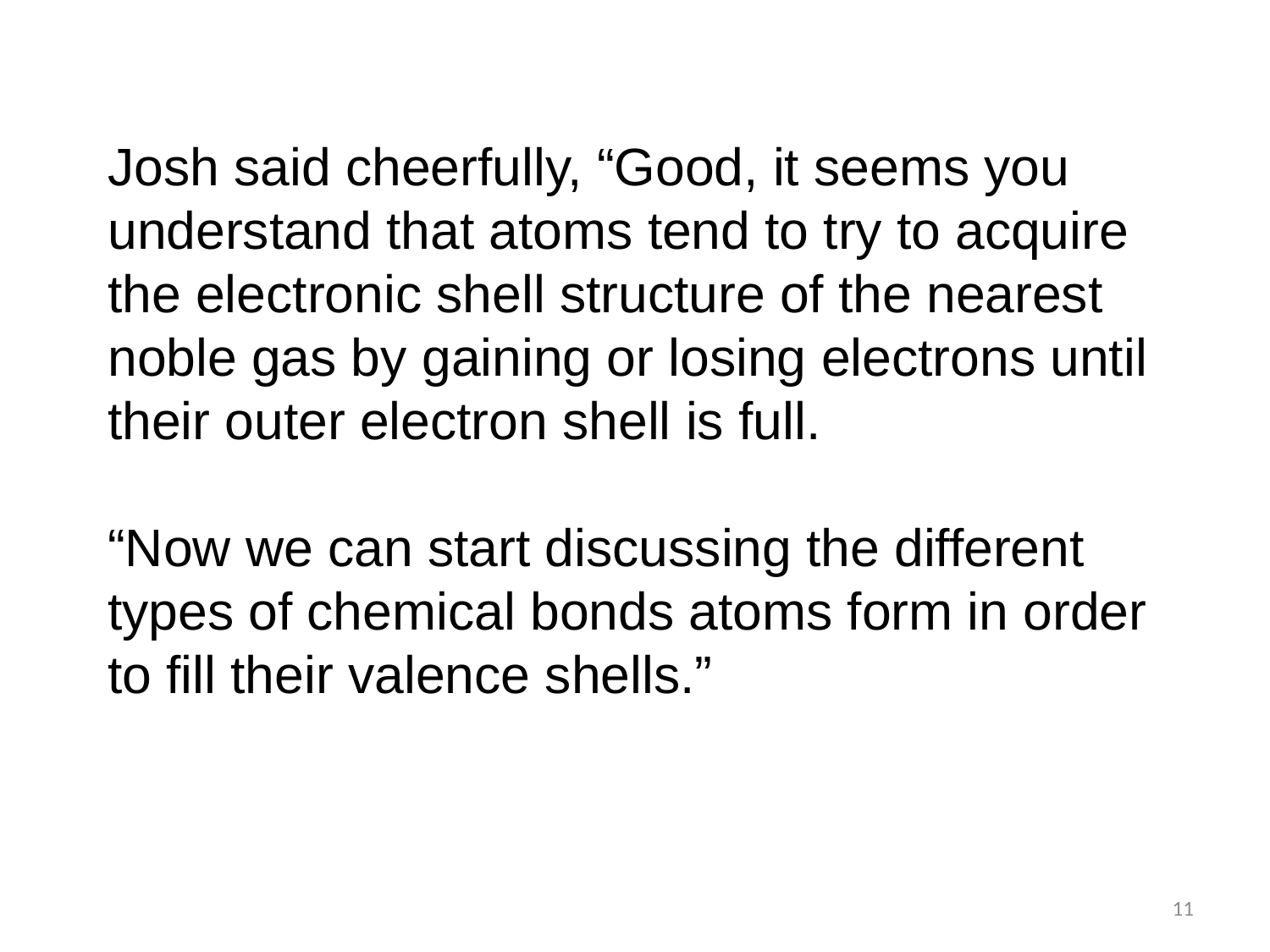

Josh said cheerfully, “Good, it seems you understand that atoms tend to try to acquire the electronic shell structure of the nearest noble gas by gaining or losing electrons until their outer electron shell is full.

“Now we can start discussing the different types of chemical bonds atoms form in order to fill their valence shells.”
11